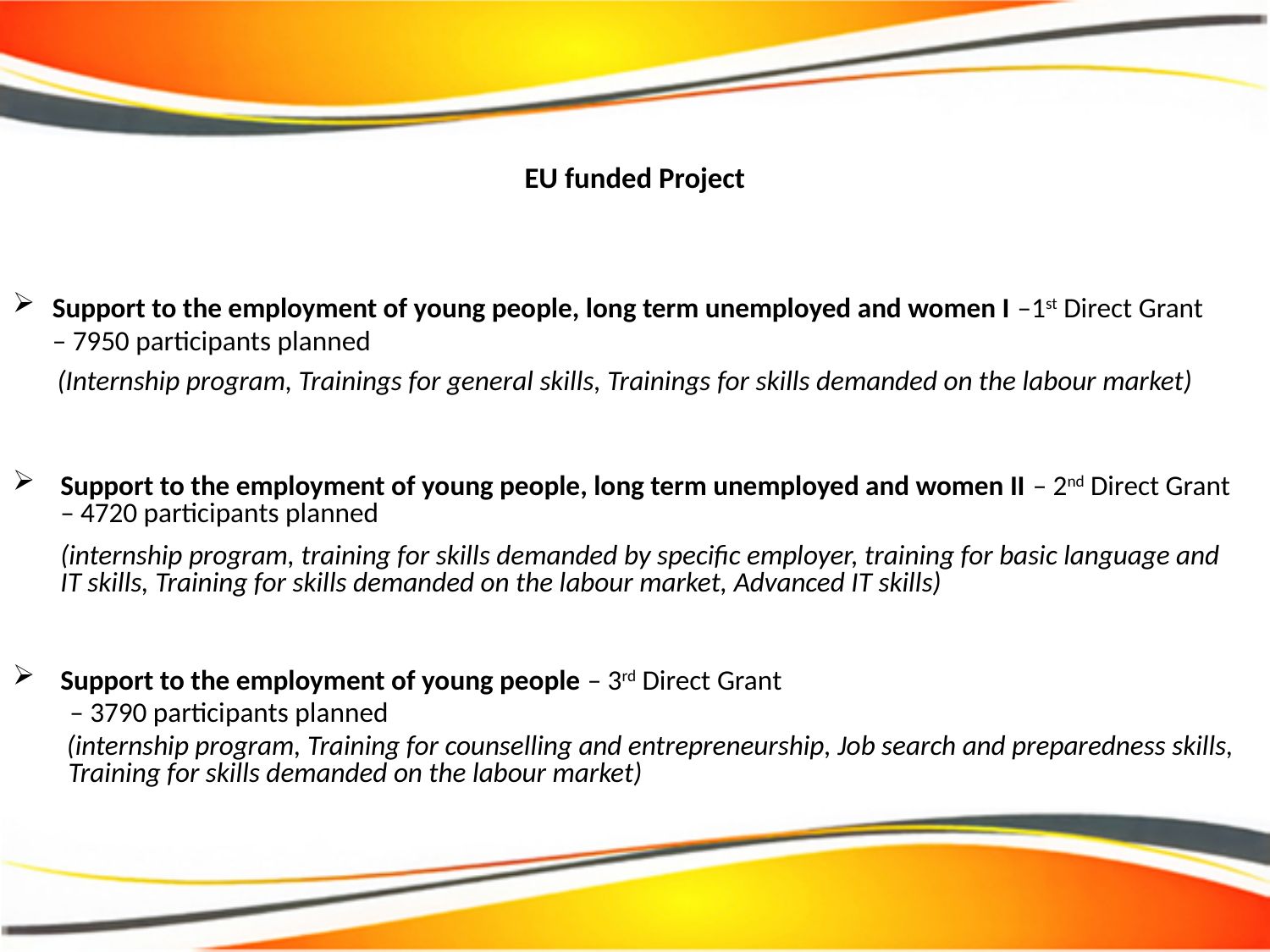

# EU funded Project

Support to the employment of young people, long term unemployed and women I –1st Direct Grant    – 7950 participants planned
       (Internship program, Trainings for general skills, Trainings for skills demanded on the labour market)

Support to the employment of young people, long term unemployed and women II – 2nd Direct Grant – 4720 participants planned

	(internship program, training for skills demanded by specific employer, training for basic language and IT skills, Training for skills demanded on the labour market, Advanced IT skills)

Support to the employment of young people – 3rd Direct Grant
         – 3790 participants planned
      (internship program, Training for counselling and entrepreneurship, Job search and preparedness skills, Training for skills demanded on the labour market)